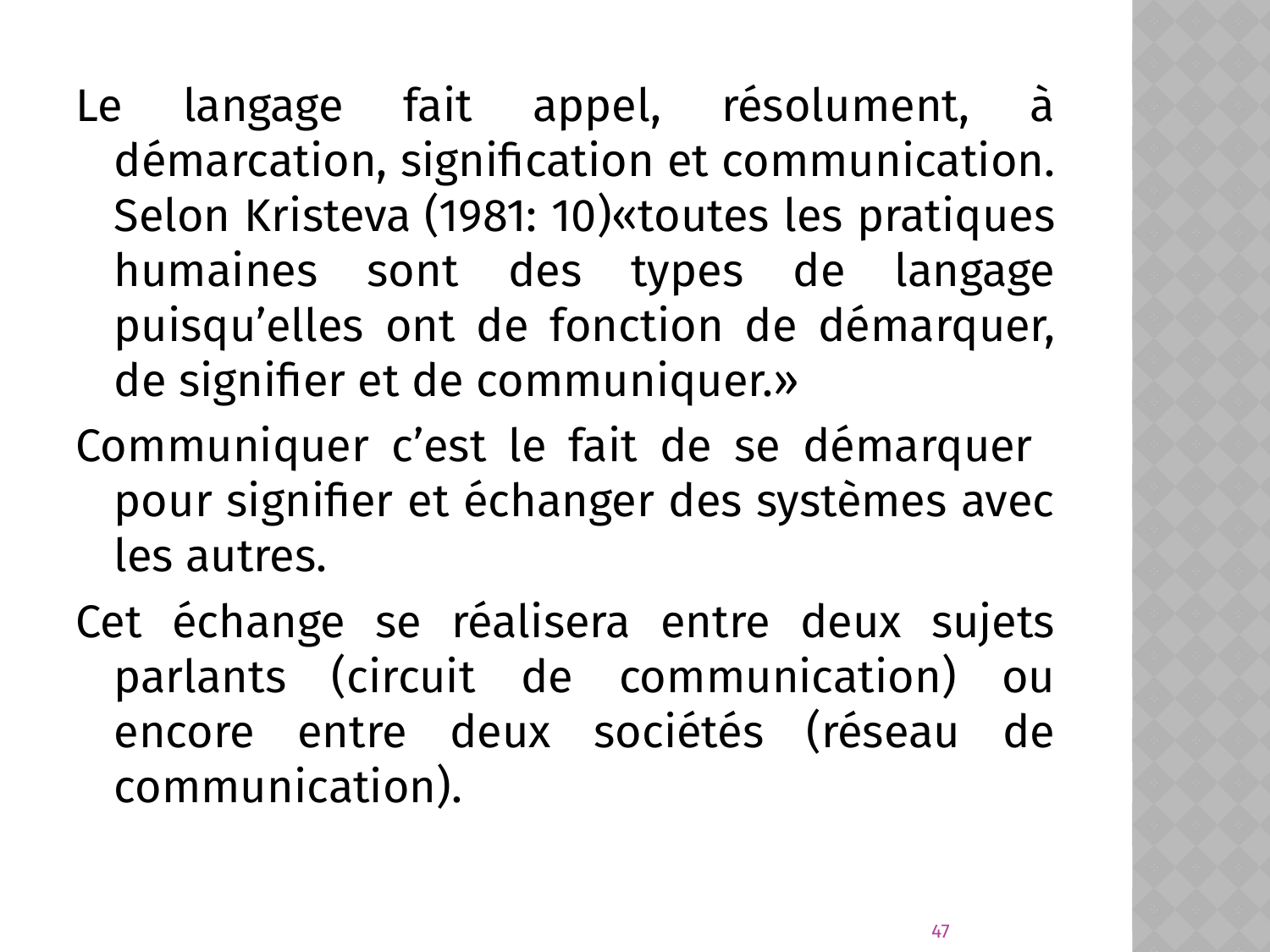

Le langage fait appel, résolument, à démarcation, signification et communication. Selon Kristeva (1981: 10)«toutes les pratiques humaines sont des types de langage puisqu’elles ont de fonction de démarquer, de signifier et de communiquer.»
Communiquer c’est le fait de se démarquer  pour signifier et échanger des systèmes avec les autres.
Cet échange se réalisera entre deux sujets parlants (circuit de communication) ou encore entre deux sociétés (réseau de communication).

47